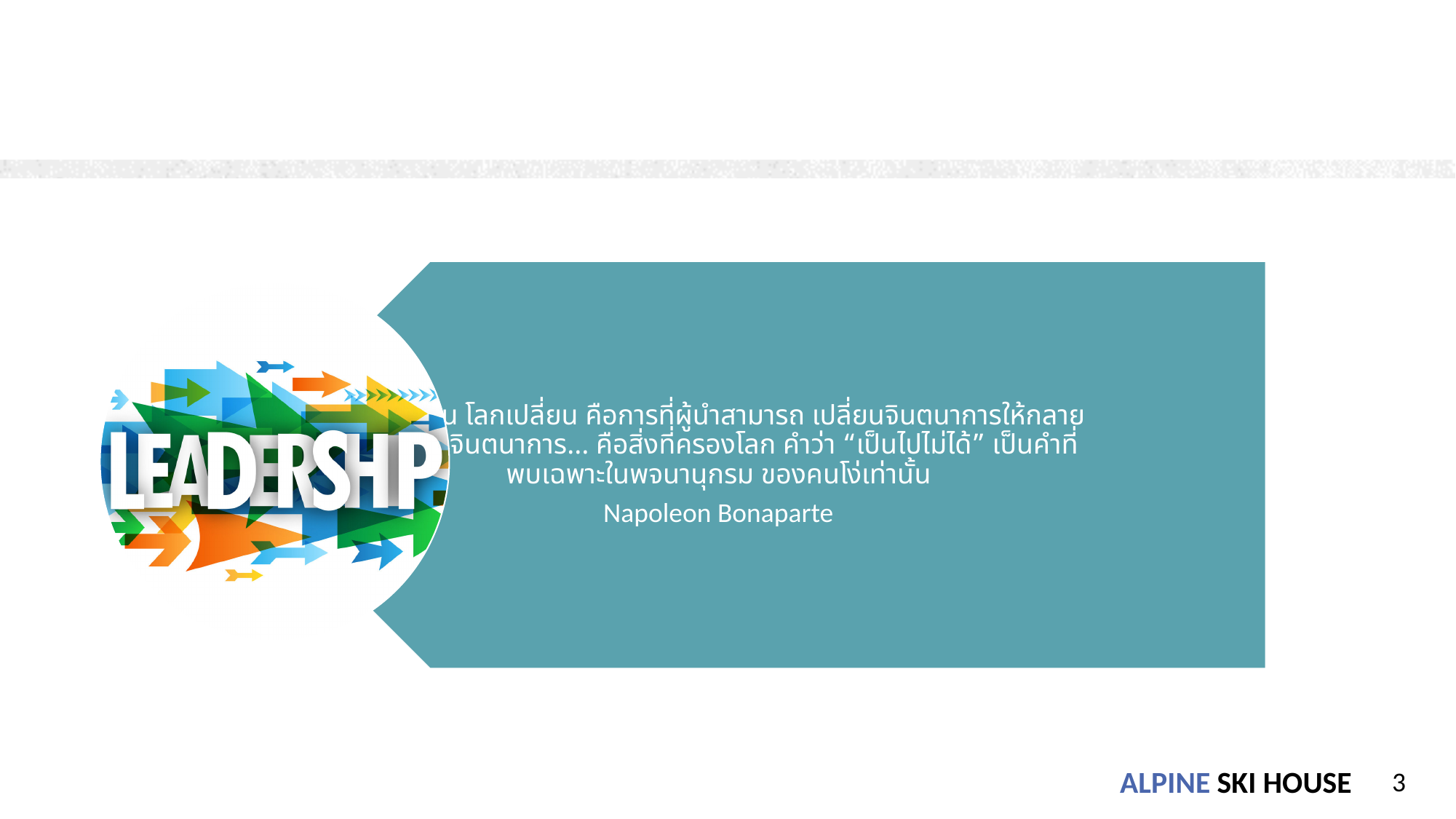

คิดเปลี่ยน โลกเปลี่ยน คือการที่ผู้นำสามารถ เปลี่ยนจินตนาการให้กลายเป็นจริง จินตนาการ… คือสิ่งที่ครองโลก คำว่า “เป็นไปไม่ได้” เป็นคำที่พบเฉพาะในพจนานุกรม ของคนโง่เท่านั้น
Napoleon Bonaparte

3